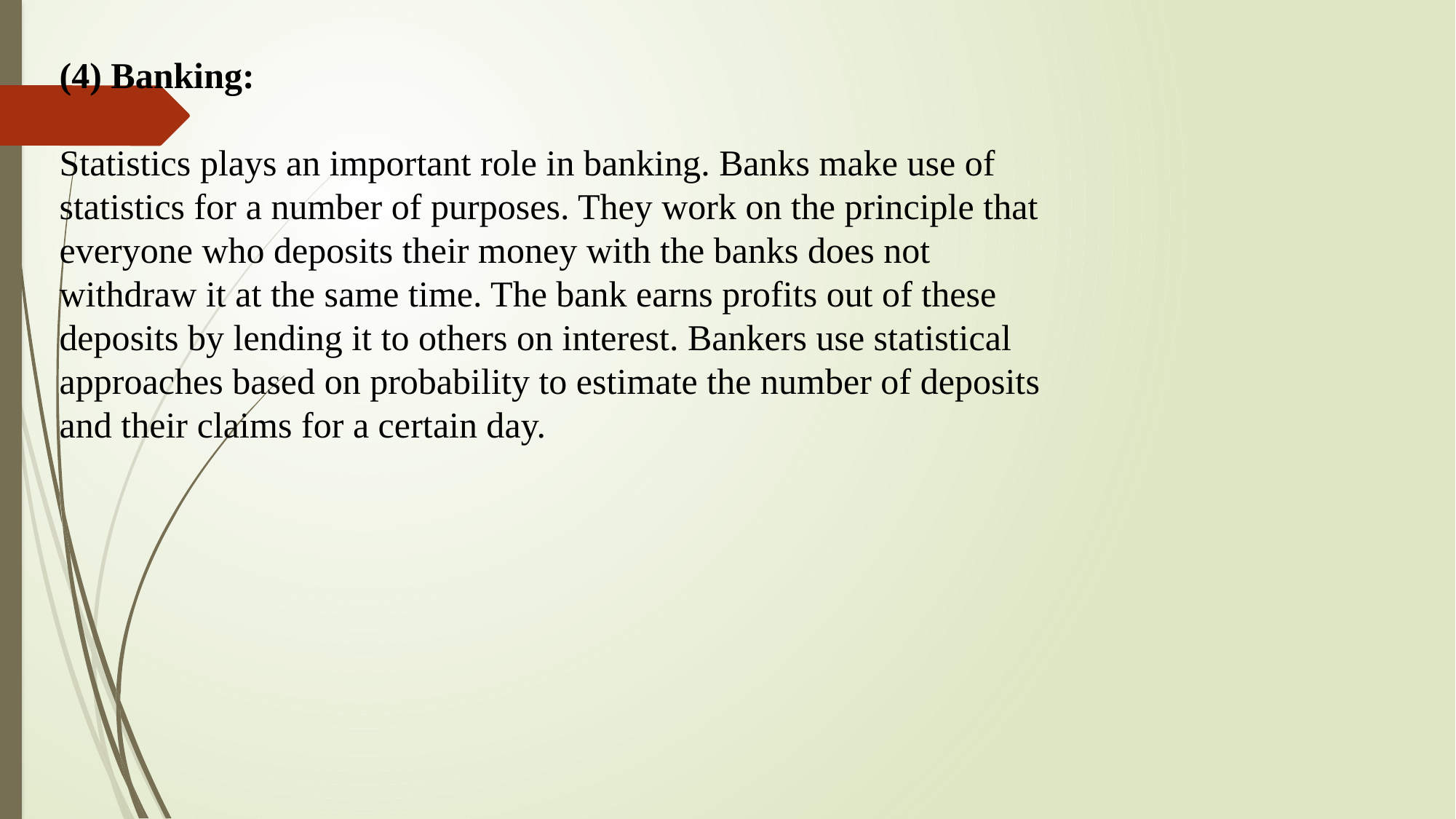

# (4) Banking: Statistics plays an important role in banking. Banks make use of statistics for a number of purposes. They work on the principle that everyone who deposits their money with the banks does not withdraw it at the same time. The bank earns profits out of these deposits by lending it to others on interest. Bankers use statistical approaches based on probability to estimate the number of deposits and their claims for a certain day.